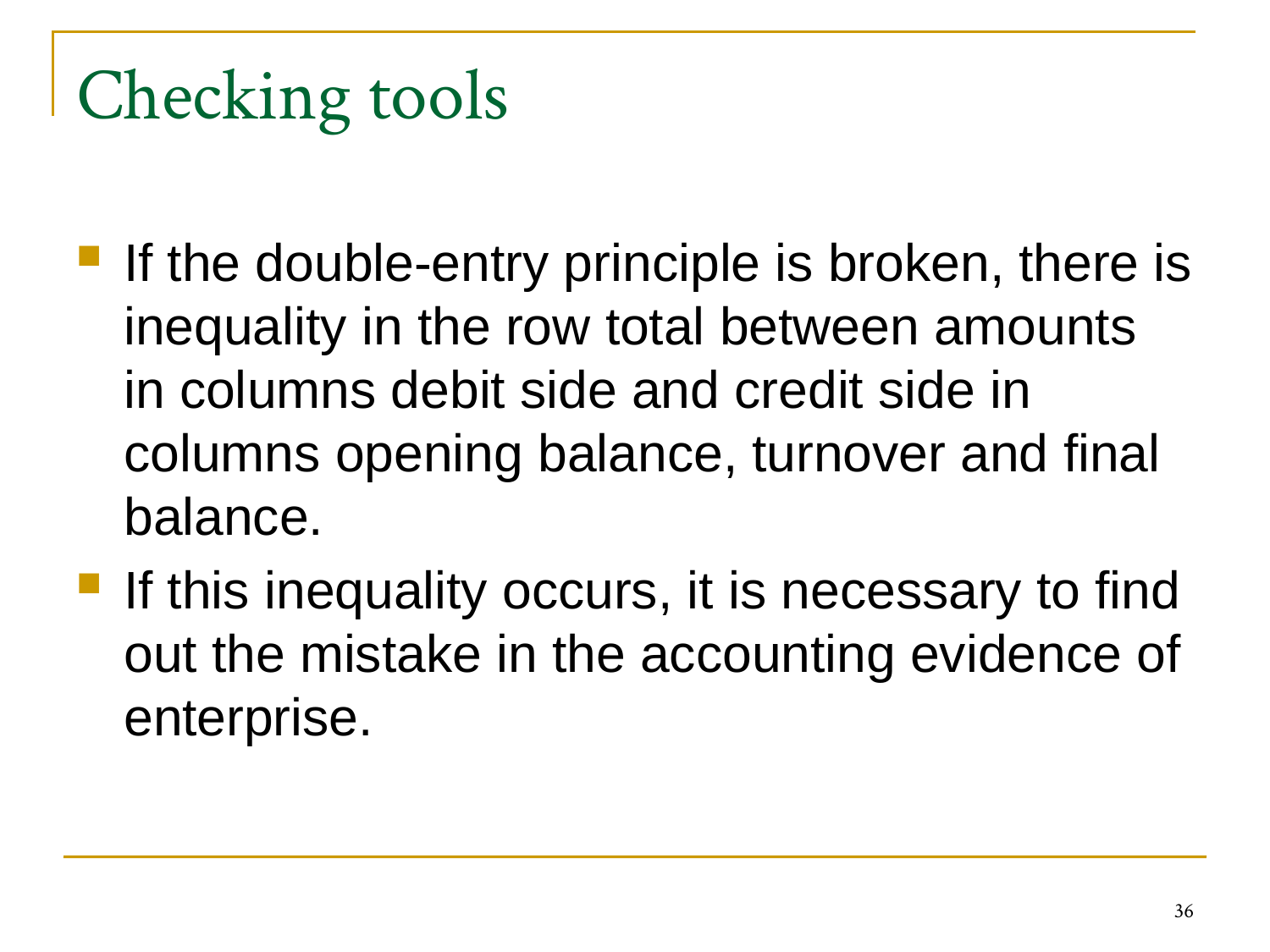

# Checking tools
If the double-entry principle is broken, there is inequality in the row total between amounts in columns debit side and credit side in columns opening balance, turnover and final balance.
If this inequality occurs, it is necessary to find out the mistake in the accounting evidence of enterprise.

36